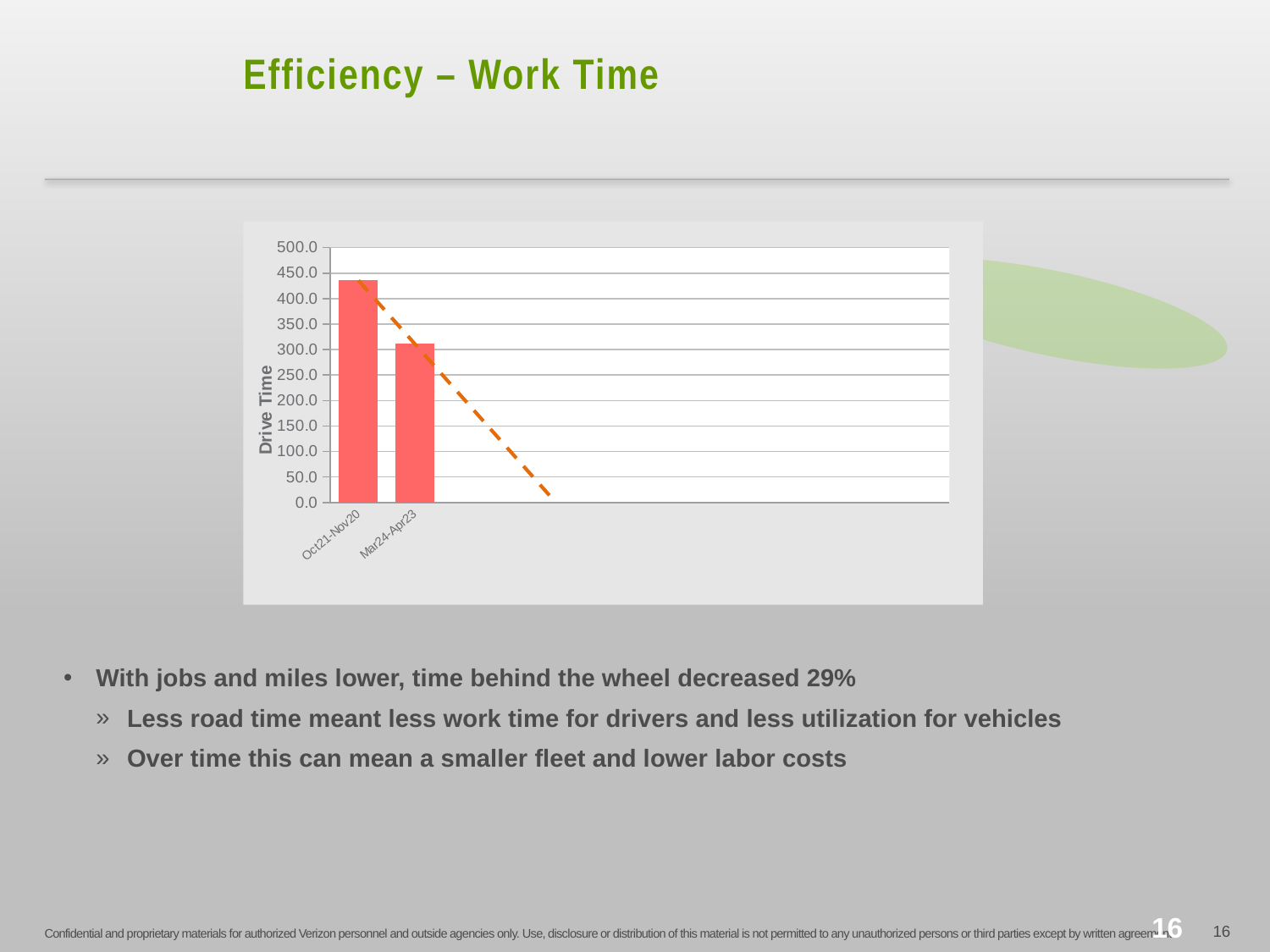

# Efficiency – Work Time

### Chart

| Category |  |
|---|---|
| Oct21-Nov20 | 435.52 |
| Mar24-Apr23 | 311.27 |

With jobs and miles lower, time behind the wheel decreased 29%
Less road time meant less work time for drivers and less utilization for vehicles
Over time this can mean a smaller fleet and lower labor costs

16